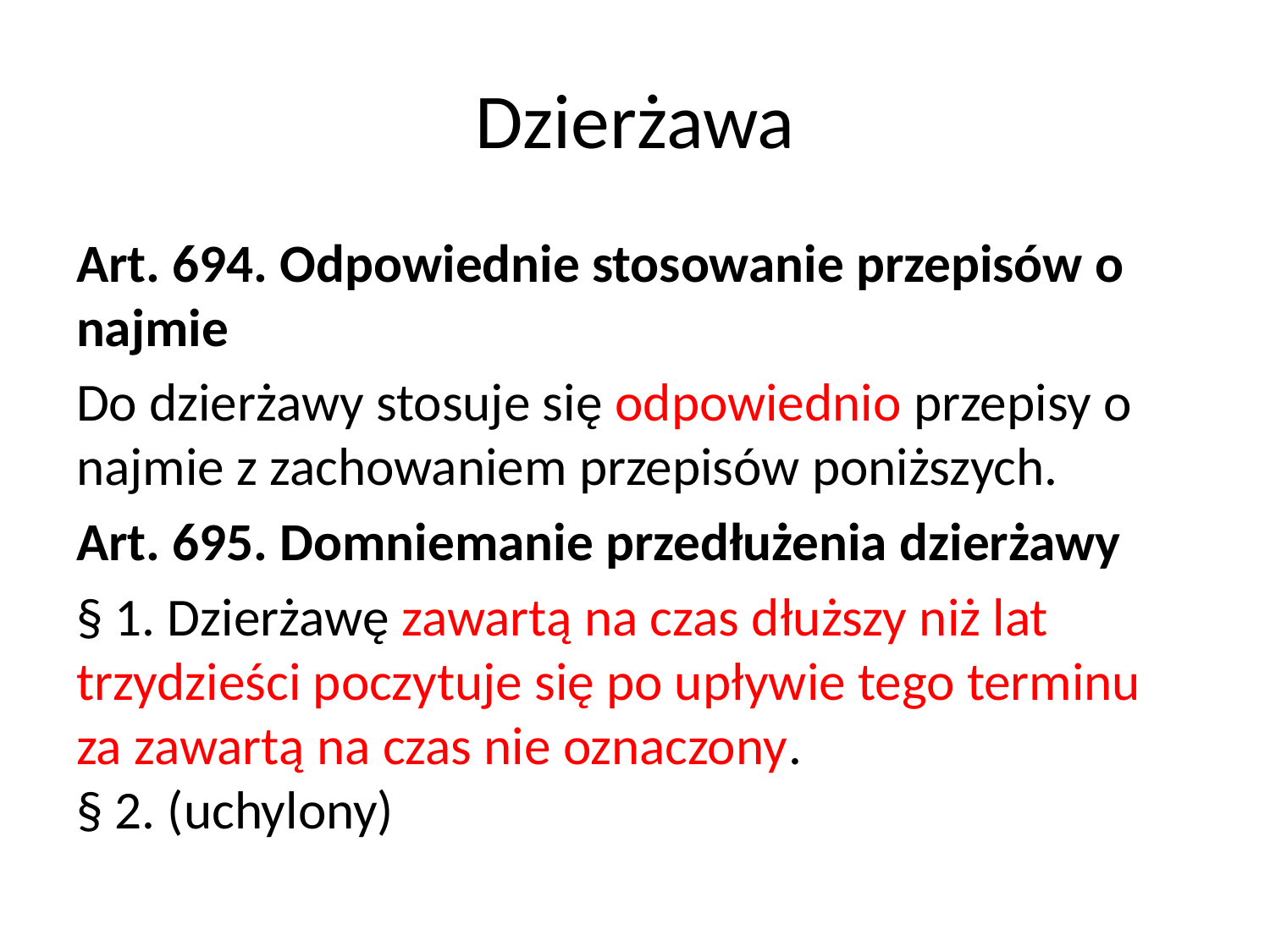

# Dzierżawa
Art. 694. Odpowiednie stosowanie przepisów o najmie
Do dzierżawy stosuje się odpowiednio przepisy o najmie z zachowaniem przepisów poniższych.
Art. 695. Domniemanie przedłużenia dzierżawy
§ 1. Dzierżawę zawartą na czas dłuższy niż lat trzydzieści poczytuje się po upływie tego terminu za zawartą na czas nie oznaczony.
§ 2. (uchylony)